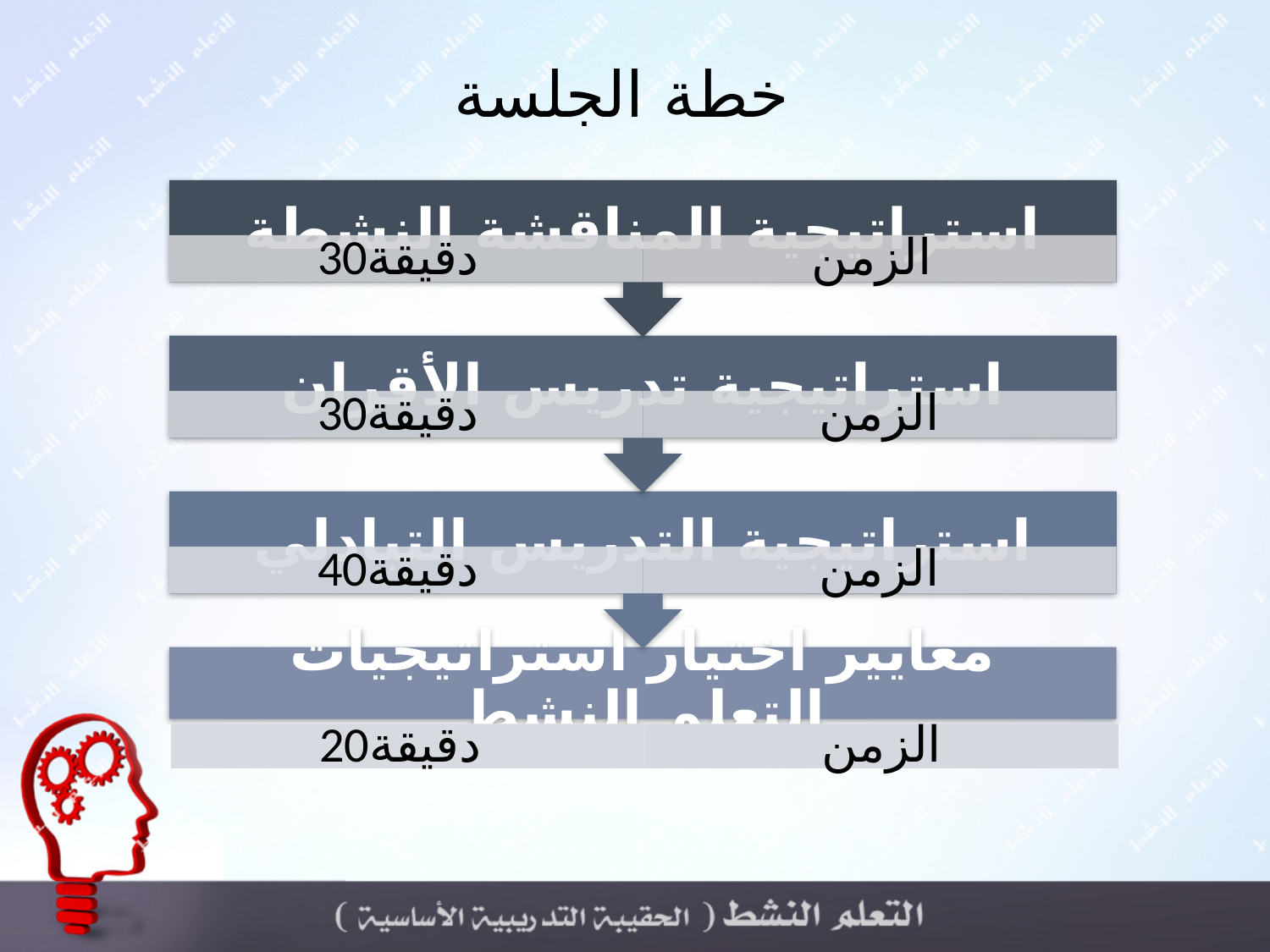

خطة الجلسة
معايير اختيار استراتيجيات التعلم النشط
استراتيجية التدريس التبادلي
40دقيقة
الزمن
استراتيجية تدريس الأقران
30دقيقة
الزمن
استراتيجية المناقشة النشطة
30دقيقة
الزمن

20دقيقة

الزمن